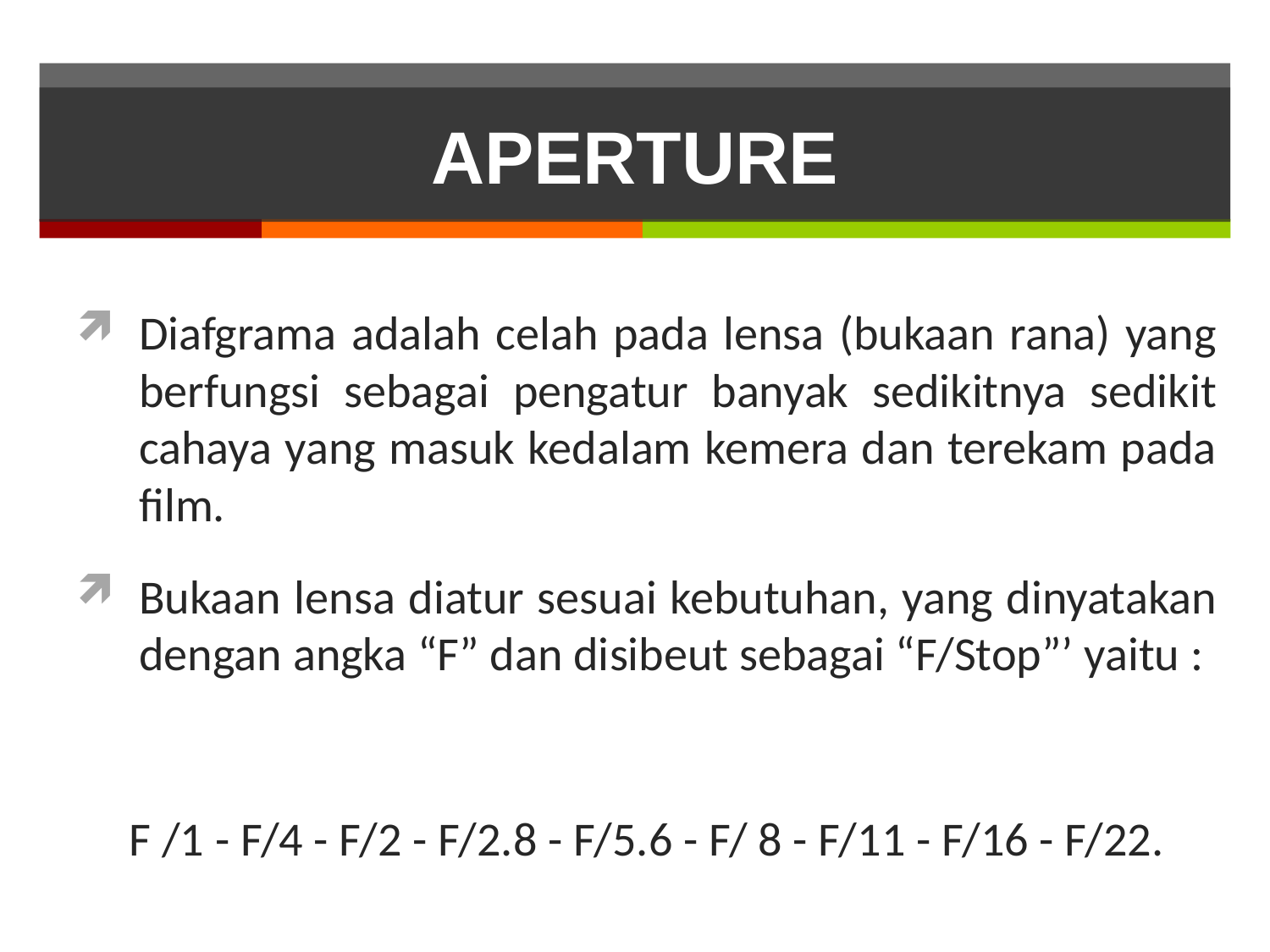

# APERTURE
Diafgrama adalah celah pada lensa (bukaan rana) yang berfungsi sebagai pengatur banyak sedikitnya sedikit cahaya yang masuk kedalam kemera dan terekam pada film.
Bukaan lensa diatur sesuai kebutuhan, yang dinyatakan dengan angka “F” dan disibeut sebagai “F/Stop”’ yaitu :

F /1 - F/4 - F/2 - F/2.8 - F/5.6 - F/ 8 - F/11 - F/16 - F/22.